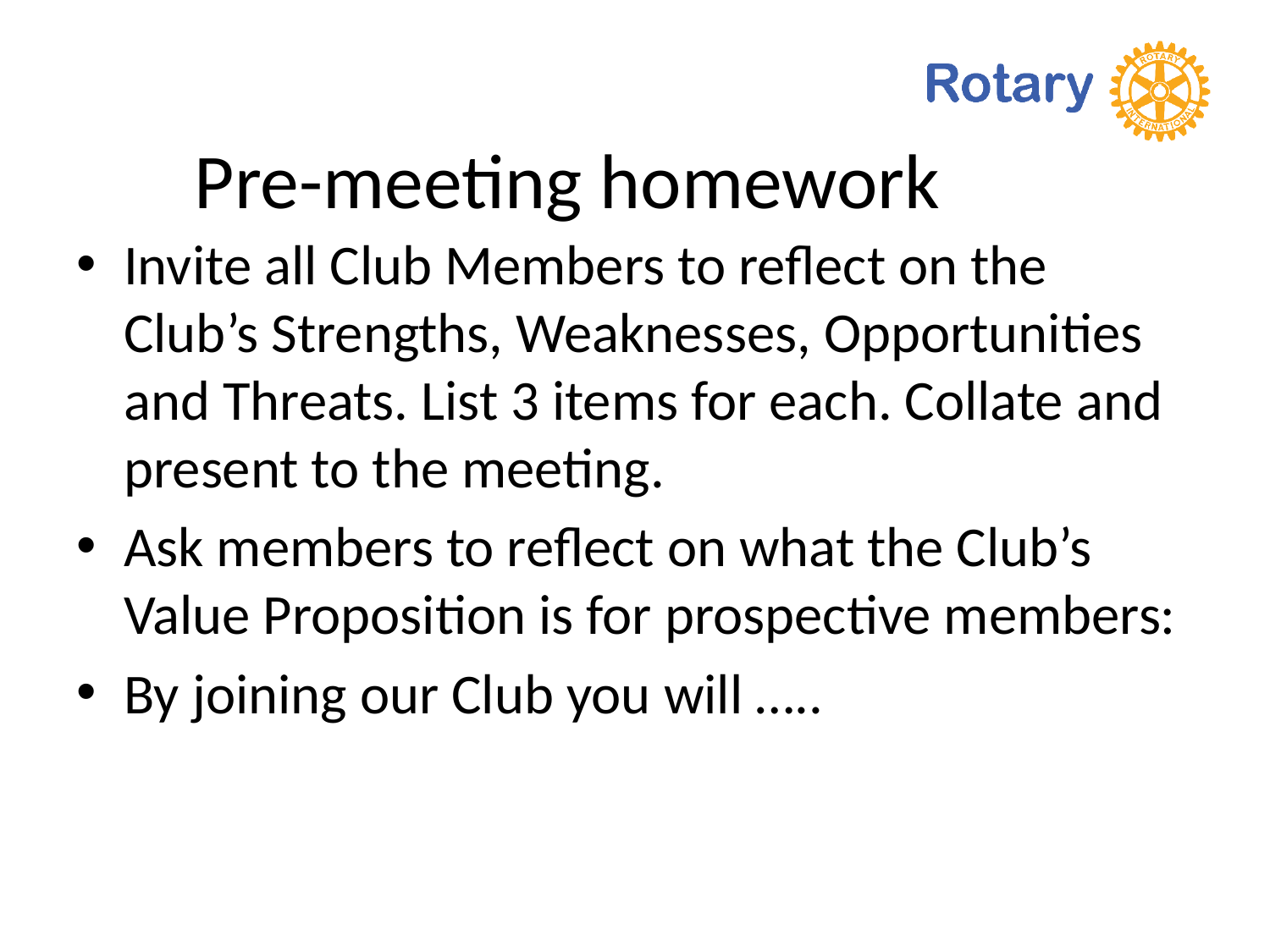

# Pre-meeting homework
Invite all Club Members to reflect on the Club’s Strengths, Weaknesses, Opportunities and Threats. List 3 items for each. Collate and present to the meeting.
Ask members to reflect on what the Club’s Value Proposition is for prospective members:
By joining our Club you will …..